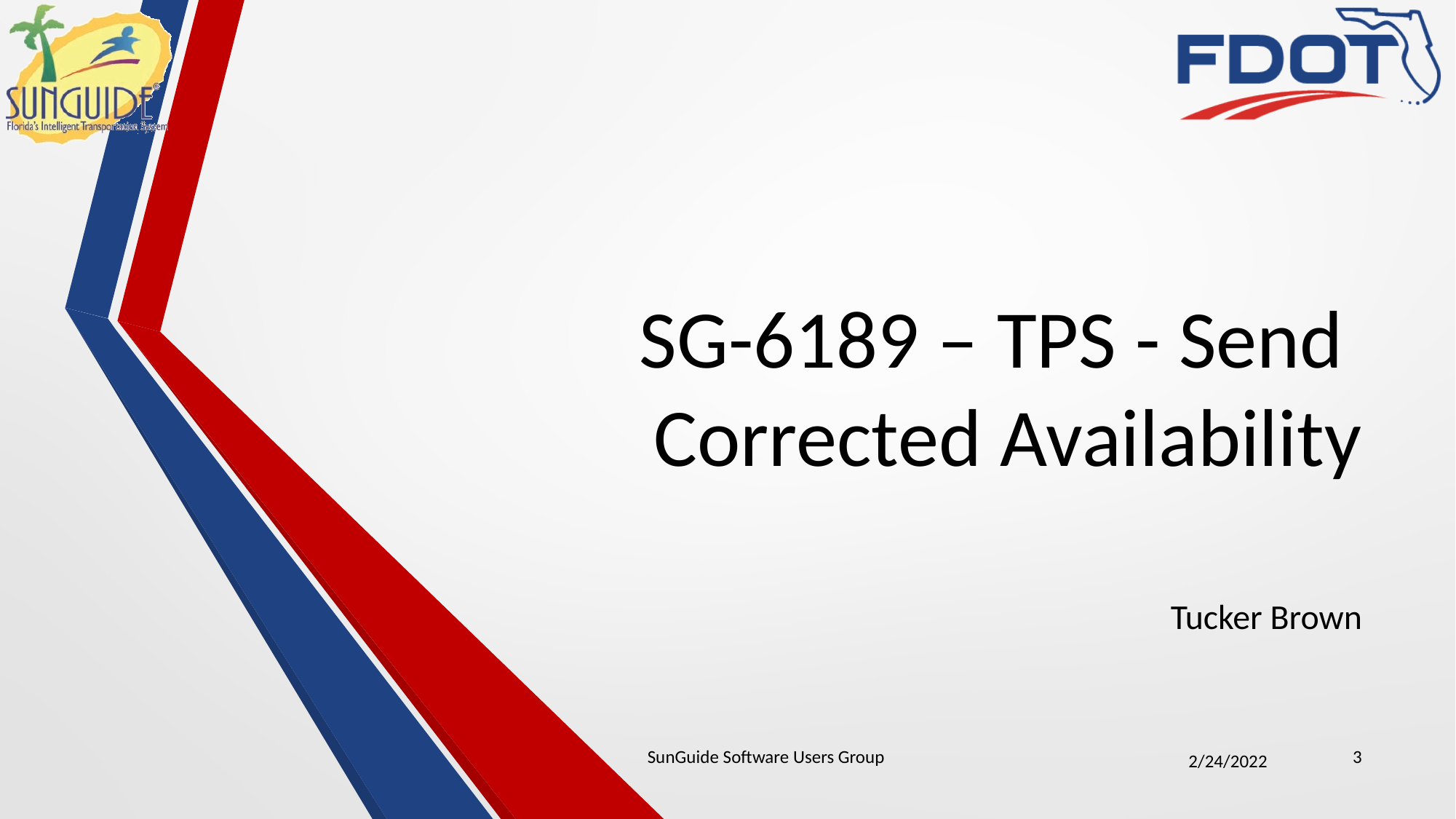

# SG-6189 – TPS - Send Corrected Availability

Tucker Brown
SunGuide Software Users Group
3
2/24/2022